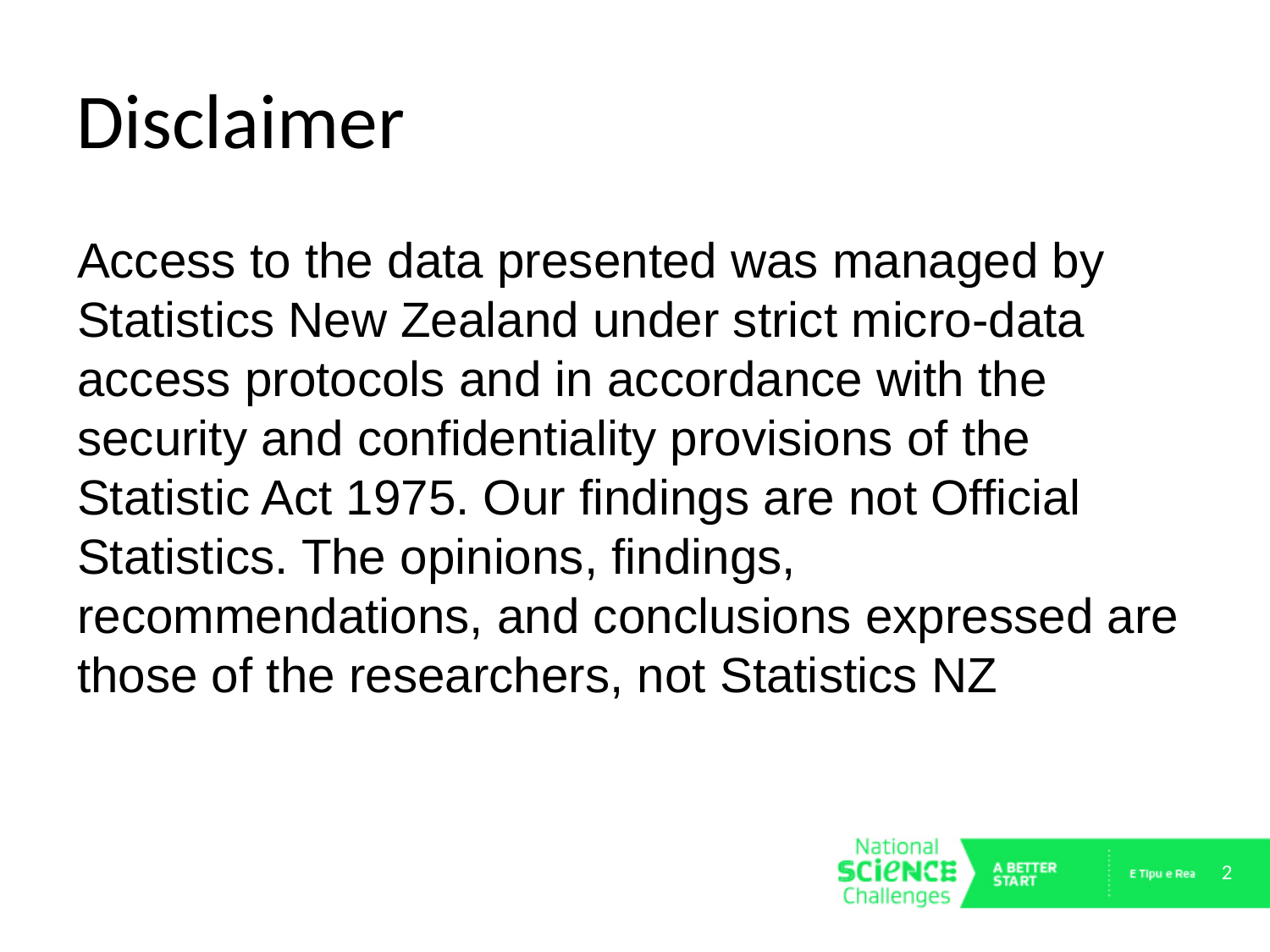

# Disclaimer
Access to the data presented was managed by Statistics New Zealand under strict micro-data access protocols and in accordance with the security and confidentiality provisions of the Statistic Act 1975. Our findings are not Official Statistics. The opinions, findings, recommendations, and conclusions expressed are those of the researchers, not Statistics NZ
2